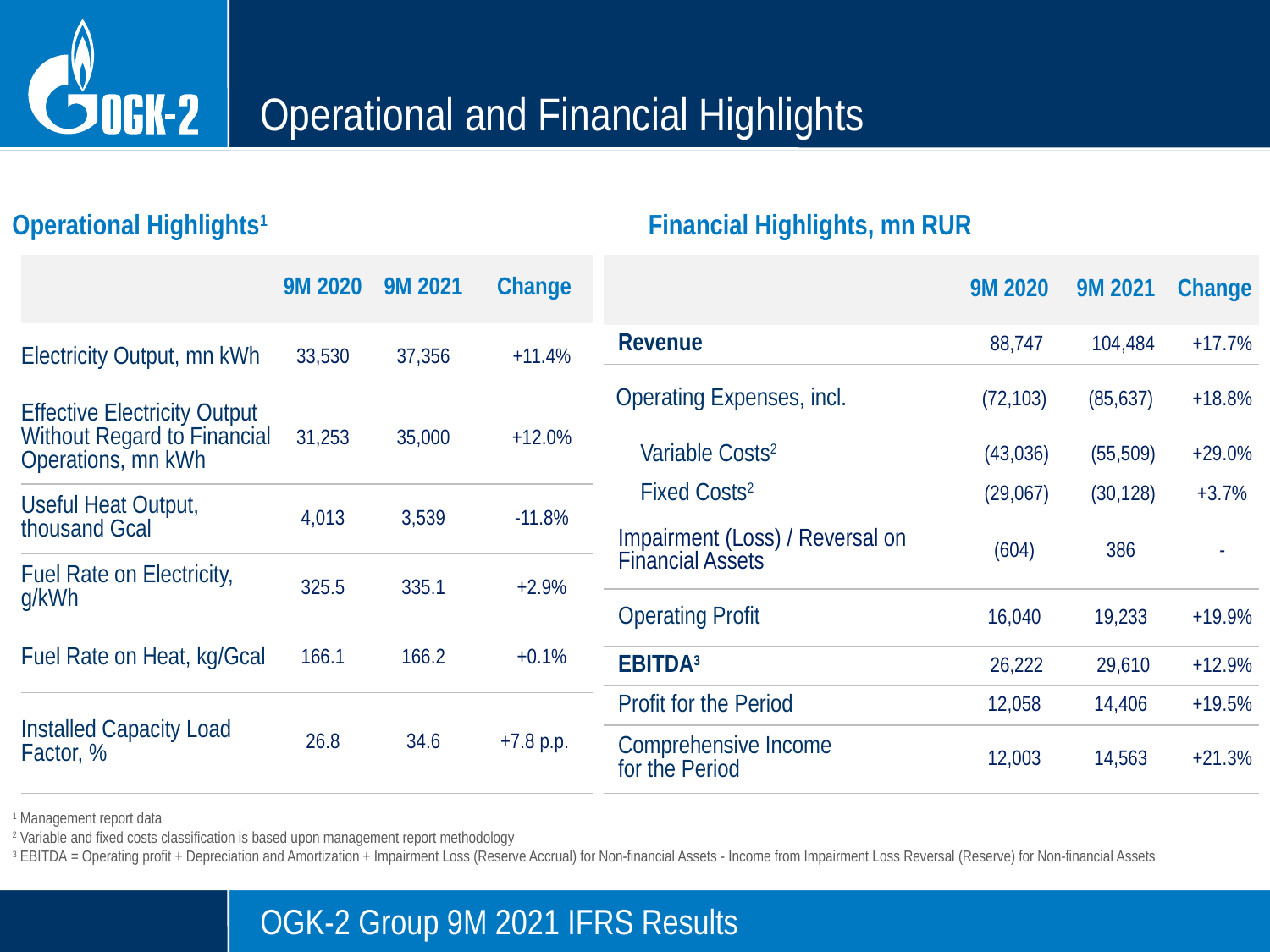

# Operational and Financial Highlights
Operational Highlights1
Financial Highlights, mn RUR
|  | 9М 2020 | 9М 2021 | Change |
| --- | --- | --- | --- |
| Electricity Output, mn kWh | 33,530 | 37,356 | +11.4% |
| Effective Electricity Output Without Regard to Financial Operations, mn kWh | 31,253 | 35,000 | +12.0% |
| Useful Heat Output, thousand Gcal | 4,013 | 3,539 | -11.8% |
| Fuel Rate on Electricity, g/kWh | 325.5 | 335.1 | +2.9% |
| Fuel Rate on Heat, kg/Gcal | 166.1 | 166.2 | +0.1% |
| Installed Capacity Load Factor, % | 26.8 | 34.6 | +7.8 p.p. |
|  | 9М 2020 | 9М 2021 | Change |
| --- | --- | --- | --- |
| Revenue | 88,747 | 104,484 | +17.7% |
| Operating Expenses, incl. | (72,103) | (85,637) | +18.8% |
| Variable Costs2 | (43,036) | (55,509) | +29.0% |
| Fixed Costs2 | (29,067) | (30,128) | +3.7% |
| Impairment (Loss) / Reversal on Financial Assets | (604) | 386 | - |
| Operating Profit | 16,040 | 19,233 | +19.9% |
| EBITDA3 | 26,222 | 29,610 | +12.9% |
| Profit for the Period | 12,058 | 14,406 | +19.5% |
| Comprehensive Income for the Period | 12,003 | 14,563 | +21.3% |
1 Management report data
2 Variable and fixed costs classification is based upon management report methodology
3 EBITDA = Operating profit + Depreciation and Amortization + Impairment Loss (Reserve Accrual) for Non-financial Assets - Income from Impairment Loss Reversal (Reserve) for Non-financial Assets
OGK-2 Group 9M 2021 IFRS Results